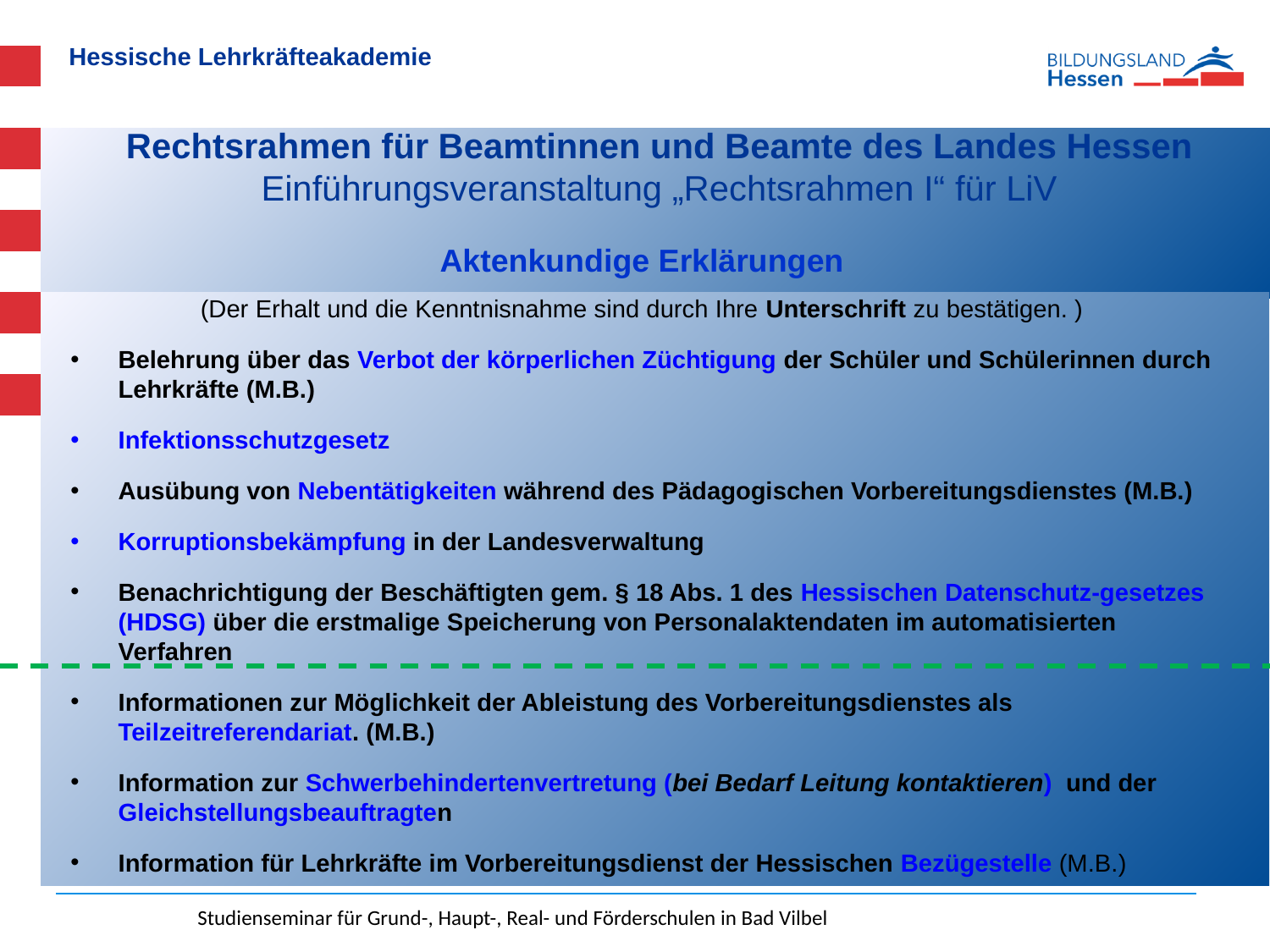

# Rechtsrahmen für Beamtinnen und Beamte des Landes Hessen Einführungsveranstaltung „Rechtsrahmen I“ für LiV
Aktenkundige Erklärungen
(Der Erhalt und die Kenntnisnahme sind durch Ihre Unterschrift zu bestätigen. )
Belehrung über das Verbot der körperlichen Züchtigung der Schüler und Schülerinnen durch Lehrkräfte (M.B.)
Infektionsschutzgesetz
Ausübung von Nebentätigkeiten während des Pädagogischen Vorbereitungsdienstes (M.B.)
Korruptionsbekämpfung in der Landesverwaltung
Benachrichtigung der Beschäftigten gem. § 18 Abs. 1 des Hessischen Datenschutz-gesetzes (HDSG) über die erstmalige Speicherung von Personalaktendaten im automatisierten Verfahren
Informationen zur Möglichkeit der Ableistung des Vorbereitungsdienstes als Teilzeitreferendariat. (M.B.)
Information zur Schwerbehindertenvertretung (bei Bedarf Leitung kontaktieren)  und der Gleichstellungsbeauftragten
Information für Lehrkräfte im Vorbereitungsdienst der Hessischen Bezügestelle (M.B.)
Studienseminar für Grund-, Haupt-, Real- und Förderschulen in Bad Vilbel